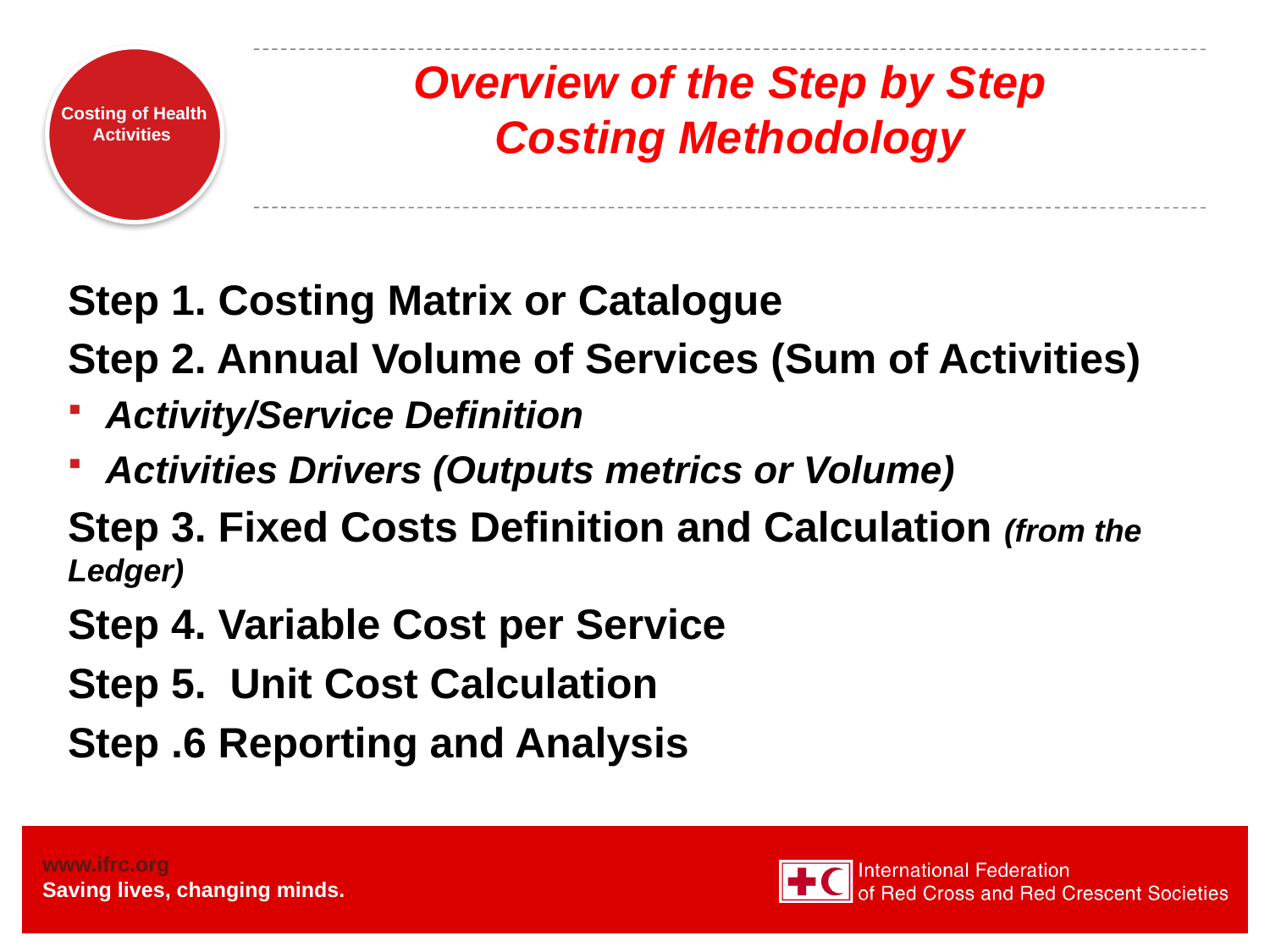

# Overview of the Step by Step Costing Methodology
Step 1. Costing Matrix or Catalogue
Step 2. Annual Volume of Services (Sum of Activities)
Activity/Service Definition
Activities Drivers (Outputs metrics or Volume)
Step 3. Fixed Costs Definition and Calculation (from the Ledger)
Step 4. Variable Cost per Service
Step 5.  Unit Cost Calculation
Step .6 Reporting and Analysis